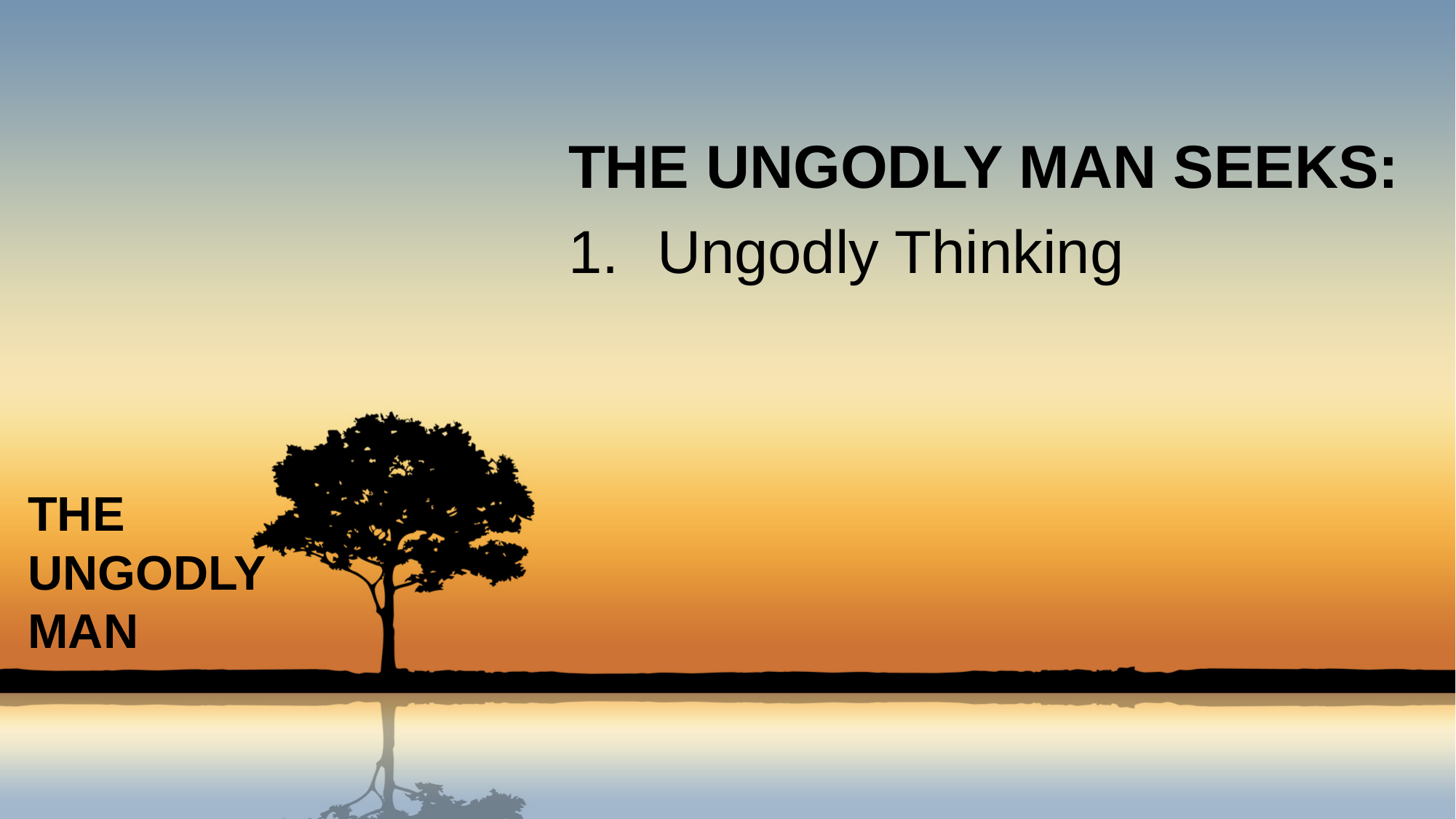

THE UNGODLY MAN SEEKS:
Ungodly Thinking
# THE UNGODLY MAN